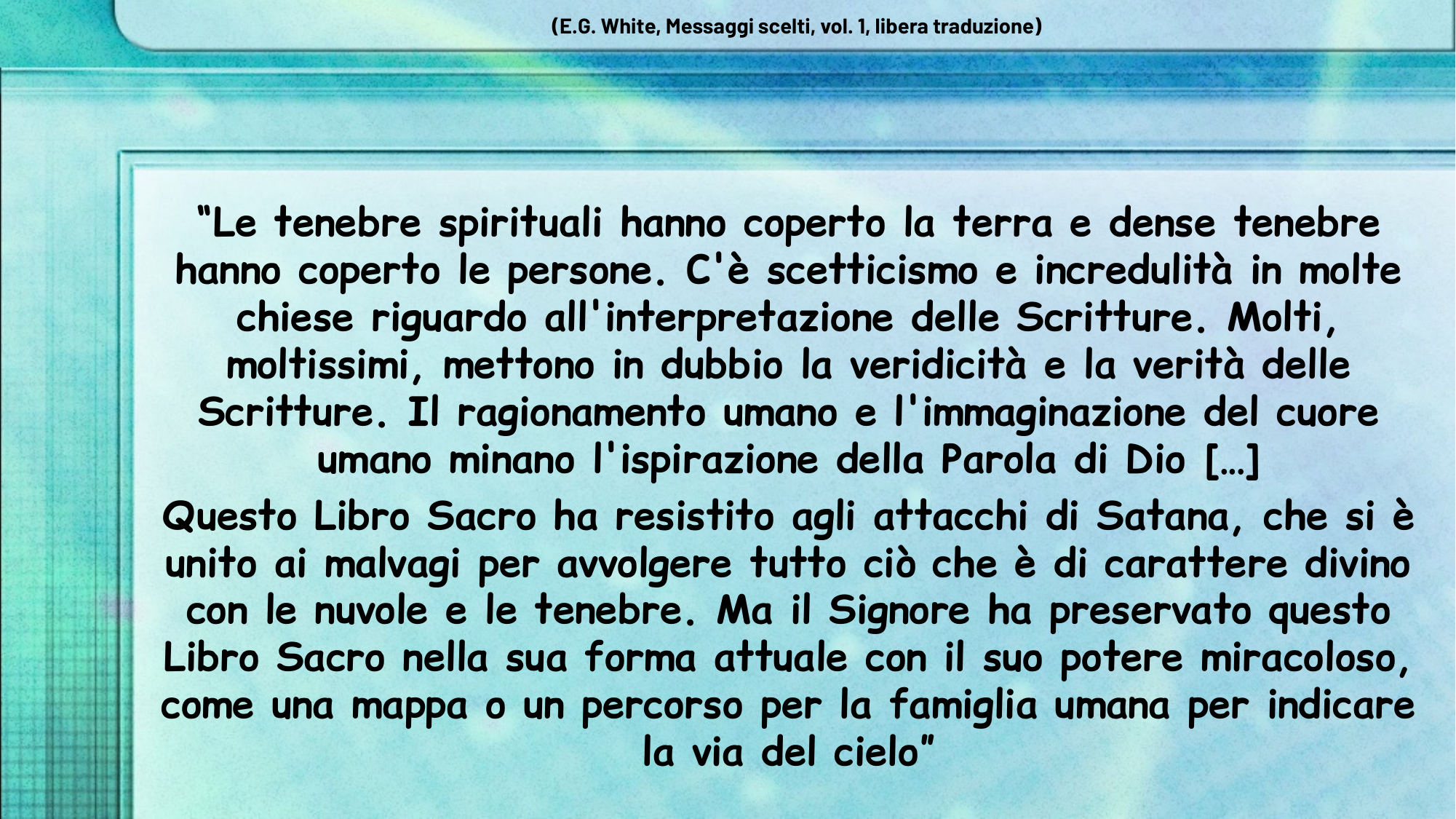

(E.G. White, Messaggi scelti, vol. 1, libera traduzione)
“Le tenebre spirituali hanno coperto la terra e dense tenebre hanno coperto le persone. C'è scetticismo e incredulità in molte chiese riguardo all'interpretazione delle Scritture. Molti, moltissimi, mettono in dubbio la veridicità e la verità delle Scritture. Il ragionamento umano e l'immaginazione del cuore umano minano l'ispirazione della Parola di Dio […]
Questo Libro Sacro ha resistito agli attacchi di Satana, che si è unito ai malvagi per avvolgere tutto ciò che è di carattere divino con le nuvole e le tenebre. Ma il Signore ha preservato questo Libro Sacro nella sua forma attuale con il suo potere miracoloso, come una mappa o un percorso per la famiglia umana per indicare la via del cielo”